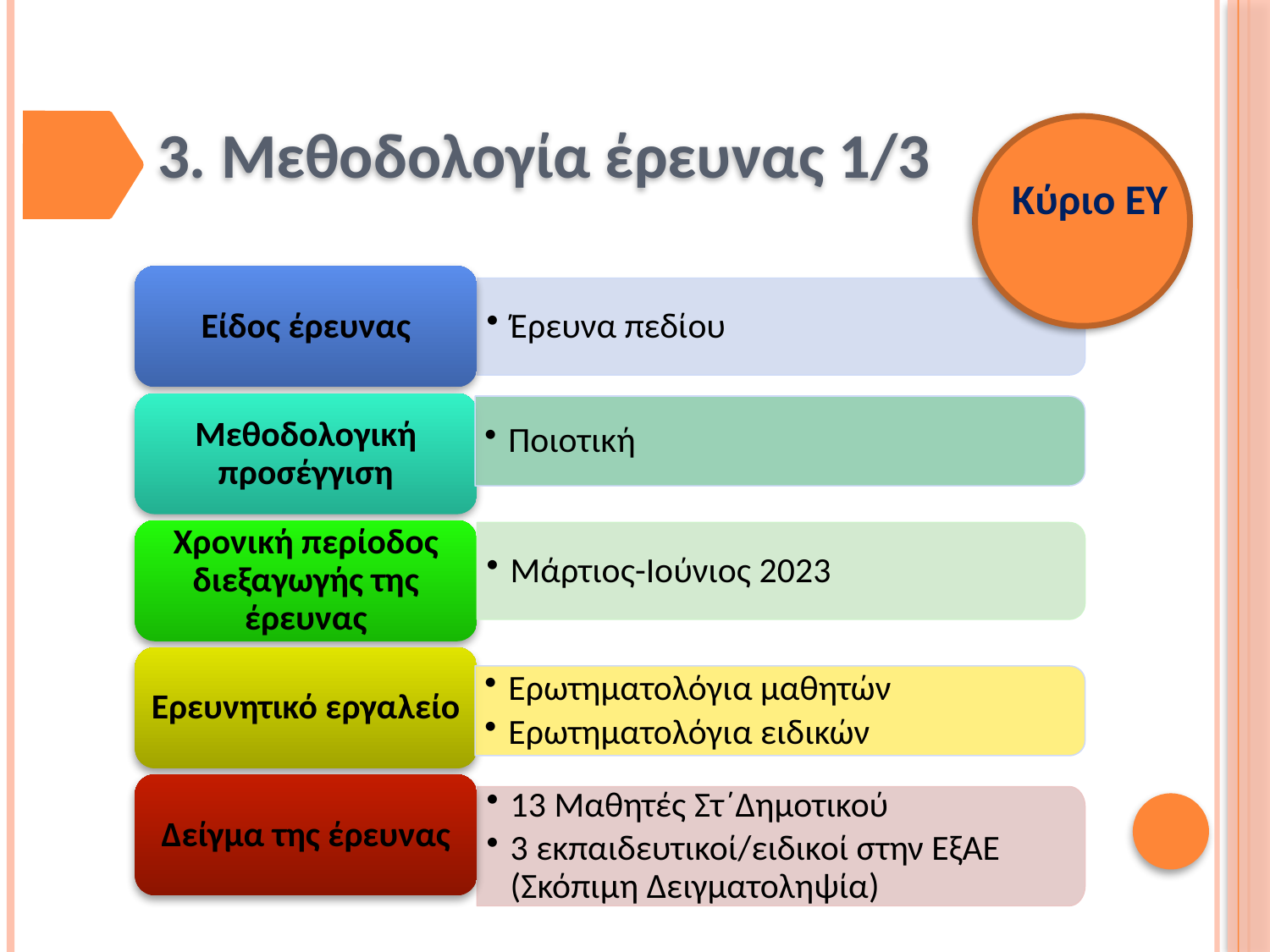

# 3. Μεθοδολογία έρευνας 1/3

Κύριο ΕΥ
Είδος έρευνας
Έρευνα πεδίου
Μεθοδολογική προσέγγιση
Χρονική περίοδος διεξαγωγής της έρευνας
Μάρτιος-Ιούνιος 2023
Ερευνητικό εργαλείο
Δείγμα της έρευνας
13 Μαθητές Στ΄Δημοτικού
3 εκπαιδευτικοί/ειδικοί στην ΕξΑΕ (Σκόπιμη Δειγματοληψία)
Ποιοτική
Ερωτηματολόγια μαθητών
Ερωτηματολόγια ειδικών